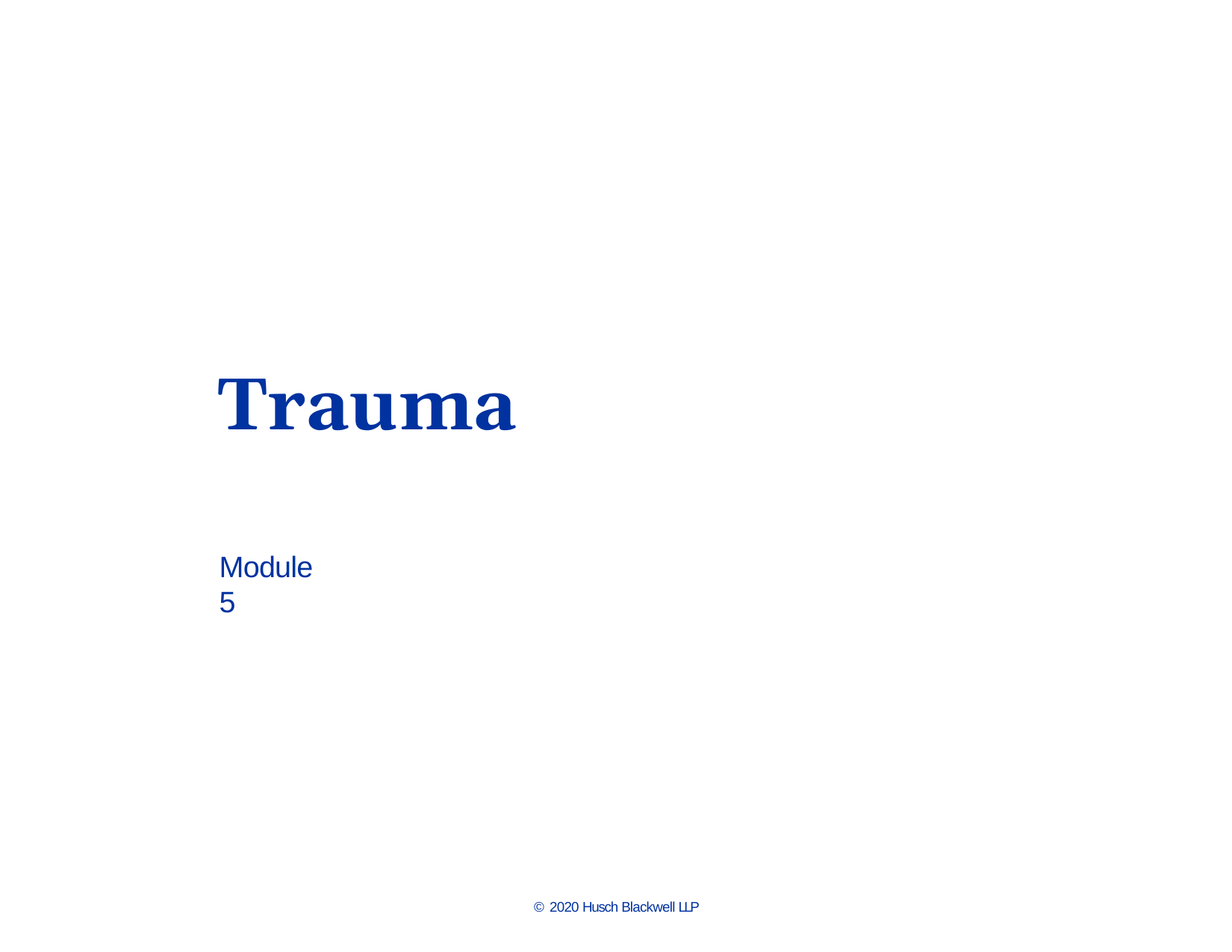

# Trauma
Module 5
© 2020 Husch Blackwell LLP